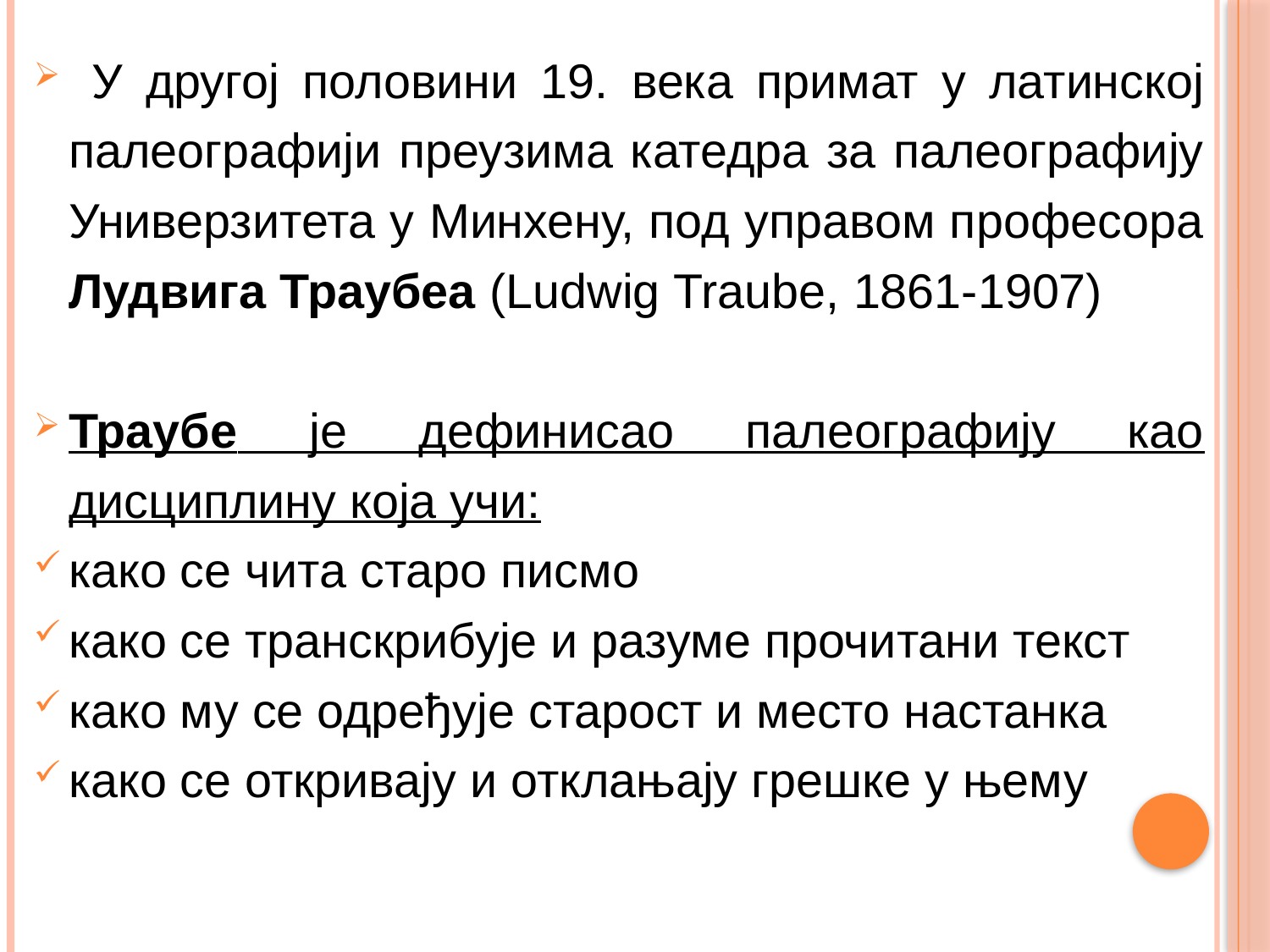

У другој половини 19. века примат у латинској палеографији преузима катедра за палеографију Универзитета у Минхену, под управом професора Лудвига Траубеа (Ludwig Traube, 1861-1907)

Траубе је дефинисао палеографију као дисциплину која учи:
како се чита старо писмо
како се транскрибује и разуме прочитани текст
како му се одређује старост и место настанка
како се откривају и отклањају грешке у њему